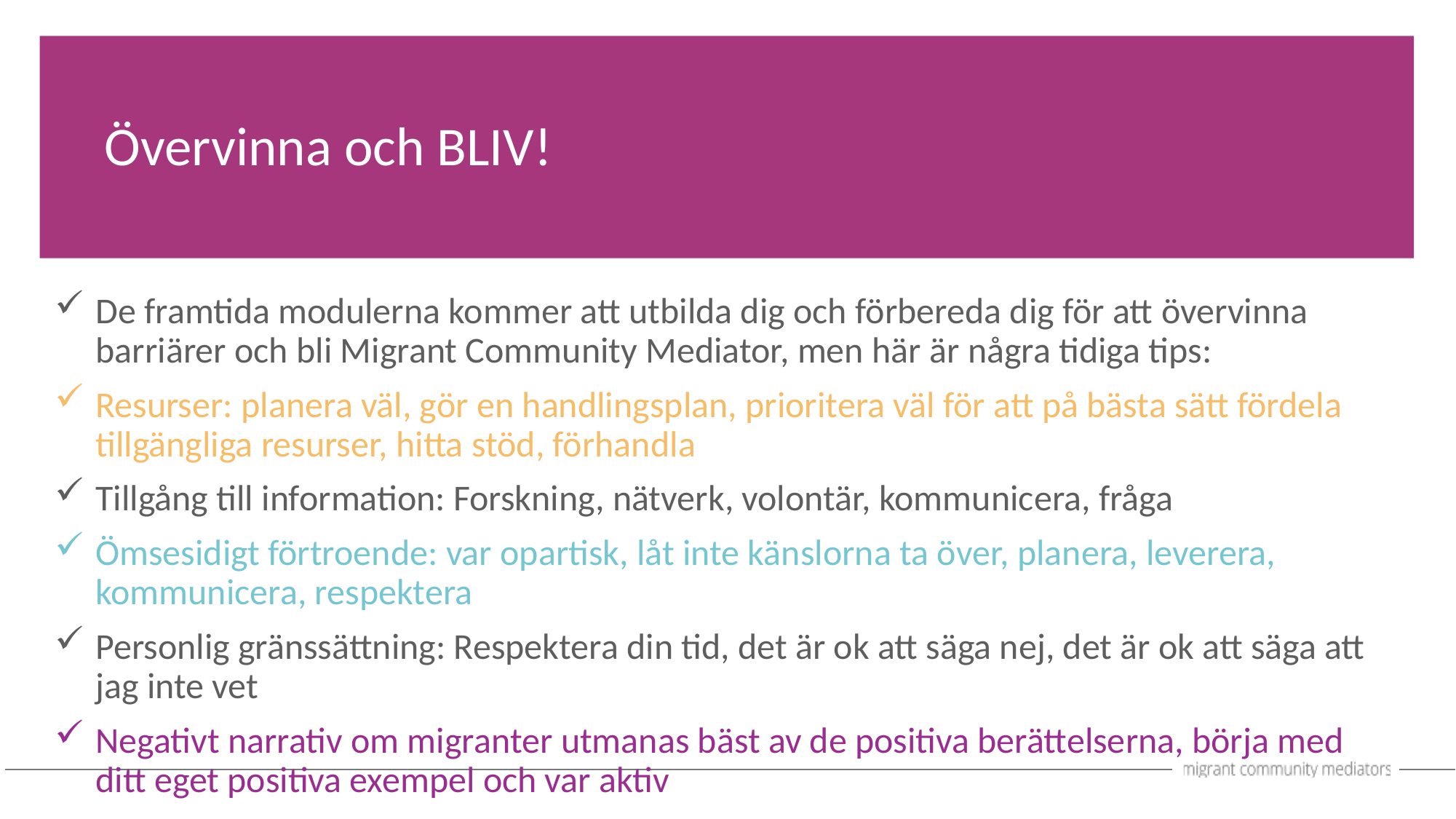

Övervinna och BLIV!
De framtida modulerna kommer att utbilda dig och förbereda dig för att övervinna barriärer och bli Migrant Community Mediator, men här är några tidiga tips:
Resurser: planera väl, gör en handlingsplan, prioritera väl för att på bästa sätt fördela tillgängliga resurser, hitta stöd, förhandla
Tillgång till information: Forskning, nätverk, volontär, kommunicera, fråga
Ömsesidigt förtroende: var opartisk, låt inte känslorna ta över, planera, leverera, kommunicera, respektera
Personlig gränssättning: Respektera din tid, det är ok att säga nej, det är ok att säga att jag inte vet
Negativt narrativ om migranter utmanas bäst av de positiva berättelserna, börja med ditt eget positiva exempel och var aktiv